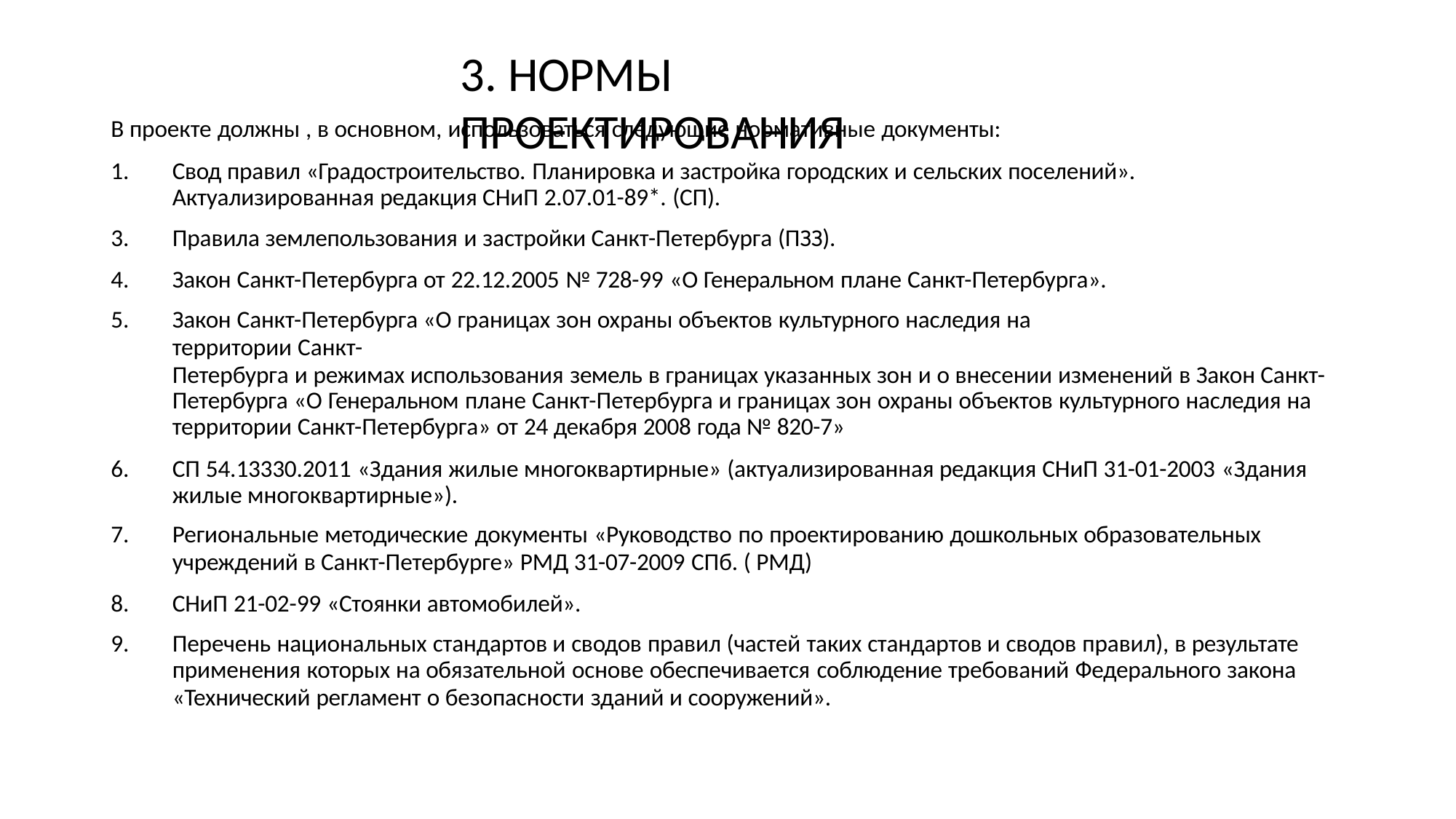

# 3. НОРМЫ ПРОЕКТИРОВАНИЯ
В проекте должны , в основном, использоваться следующие нормативные документы:
Свод правил «Градостроительство. Планировка и застройка городских и сельских поселений».  Актуализированная редакция СНиП 2.07.01-89*. (СП).
Правила землепользования и застройки Санкт-Петербурга (ПЗЗ).
Закон Санкт-Петербурга от 22.12.2005 № 728-99 «О Генеральном плане Санкт-Петербурга».
Закон Санкт-Петербурга «О границах зон охраны объектов культурного наследия на территории Санкт-
Петербурга и режимах использования земель в границах указанных зон и о внесении изменений в Закон Санкт-  Петербурга «О Генеральном плане Санкт-Петербурга и границах зон охраны объектов культурного наследия на  территории Санкт-Петербурга» от 24 декабря 2008 года № 820-7»
СП 54.13330.2011 «Здания жилые многоквартирные» (актуализированная редакция СНиП 31-01-2003 «Здания  жилые многоквартирные»).
Региональные методические документы «Руководство по проектированию дошкольных образовательных
учреждений в Санкт-Петербурге» РМД 31-07-2009 СПб. ( РМД)
СНиП 21-02-99 «Стоянки автомобилей».
Перечень национальных стандартов и сводов правил (частей таких стандартов и сводов правил), в результате
применения которых на обязательной основе обеспечивается соблюдение требований Федерального закона
«Технический регламент о безопасности зданий и сооружений».